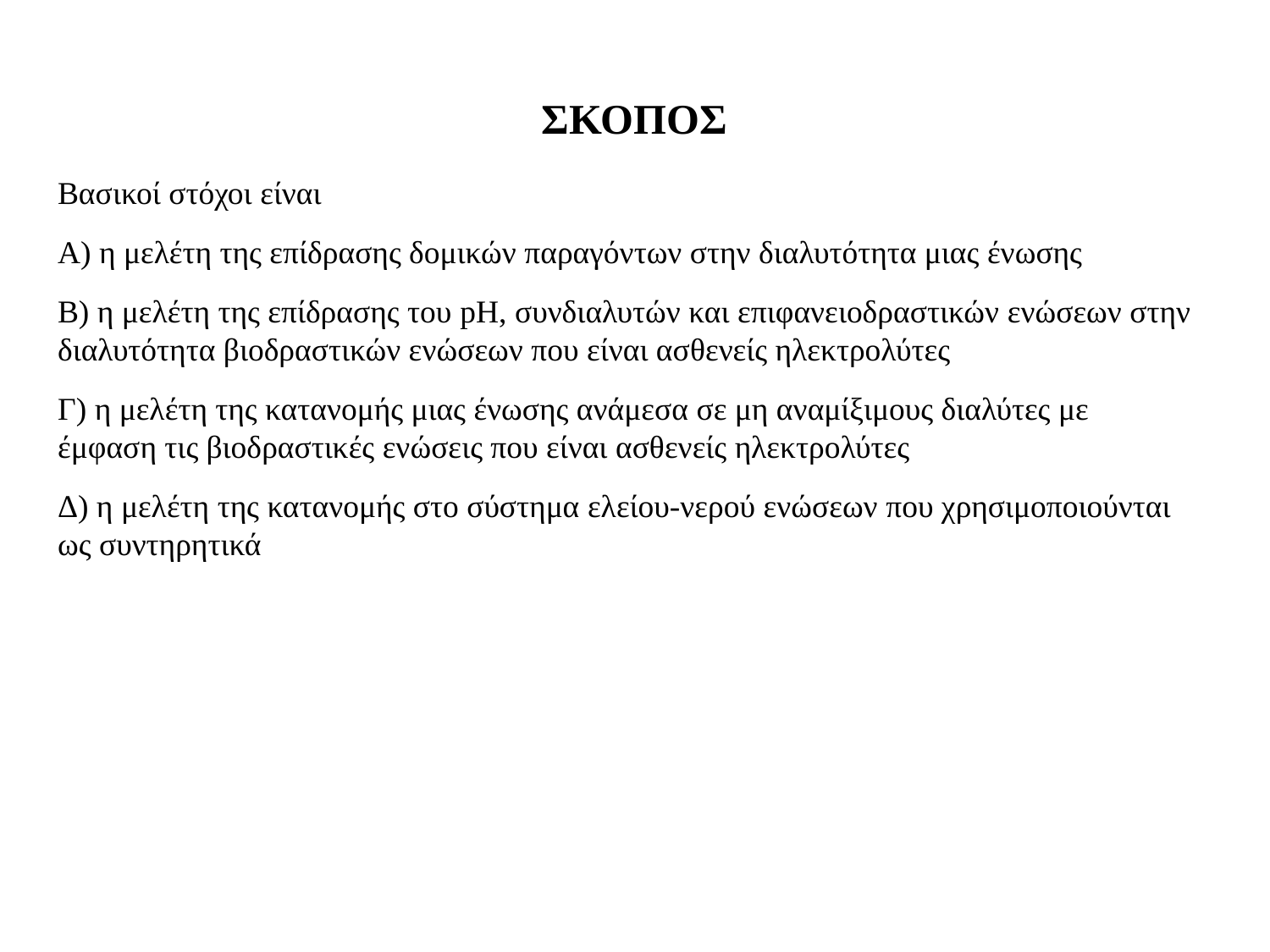

# ΣΚΟΠΟΣ
Βασικοί στόχοι είναι
Α) η μελέτη της επίδρασης δομικών παραγόντων στην διαλυτότητα μιας ένωσης
Β) η μελέτη της επίδρασης του pH, συνδιαλυτών και επιφανειοδραστικών ενώσεων στην διαλυτότητα βιοδραστικών ενώσεων που είναι ασθενείς ηλεκτρολύτες
Γ) η μελέτη της κατανομής μιας ένωσης ανάμεσα σε μη αναμίξιμους διαλύτες με έμφαση τις βιοδραστικές ενώσεις που είναι ασθενείς ηλεκτρολύτες
Δ) η μελέτη της κατανομής στο σύστημα ελείου-νερού ενώσεων που χρησιμοποιούνται ως συντηρητικά